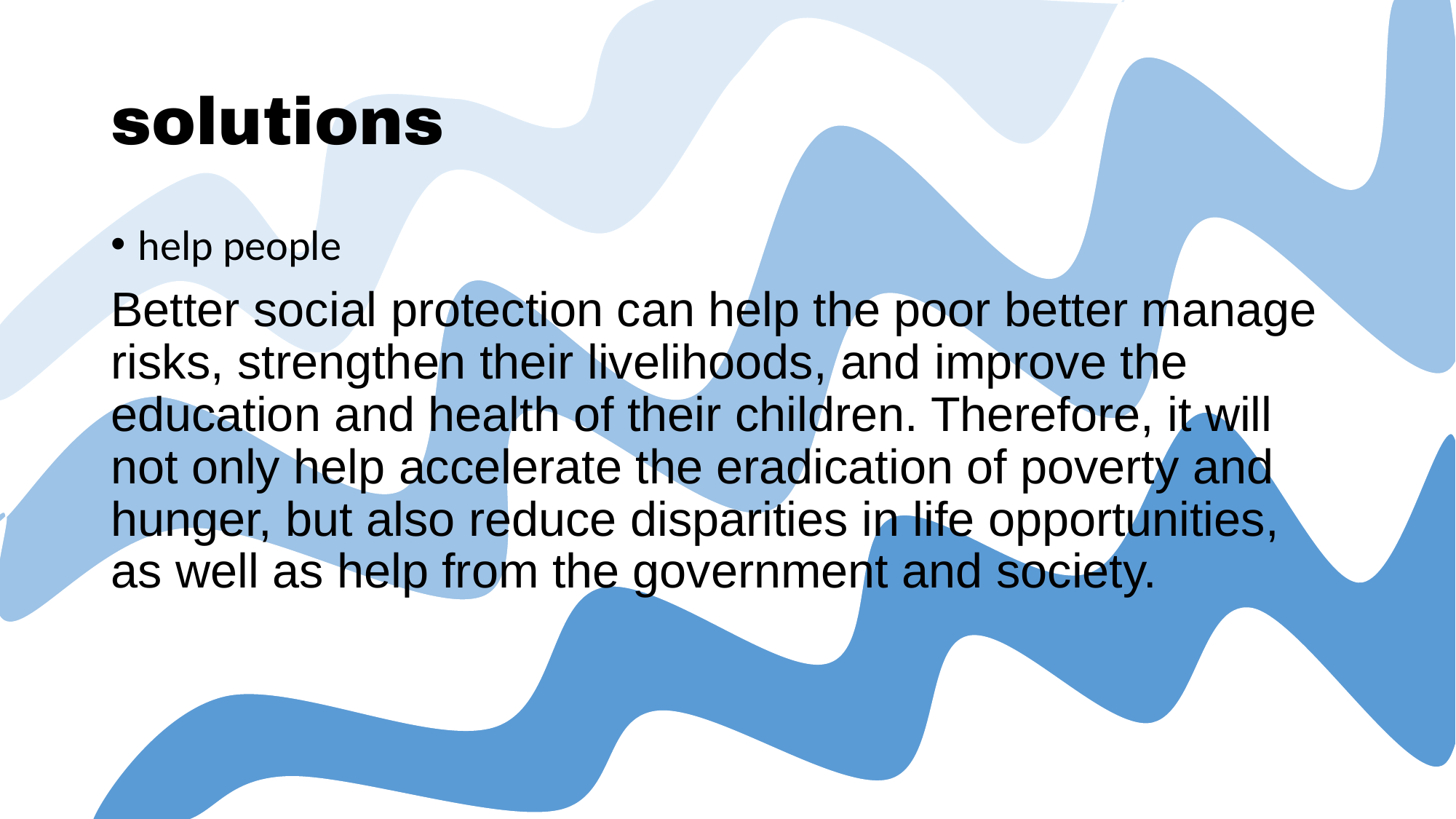

# solutions
help people
Better social protection can help the poor better manage risks, strengthen their livelihoods, and improve the education and health of their children. Therefore, it will not only help accelerate the eradication of poverty and hunger, but also reduce disparities in life opportunities, as well as help from the government and society.